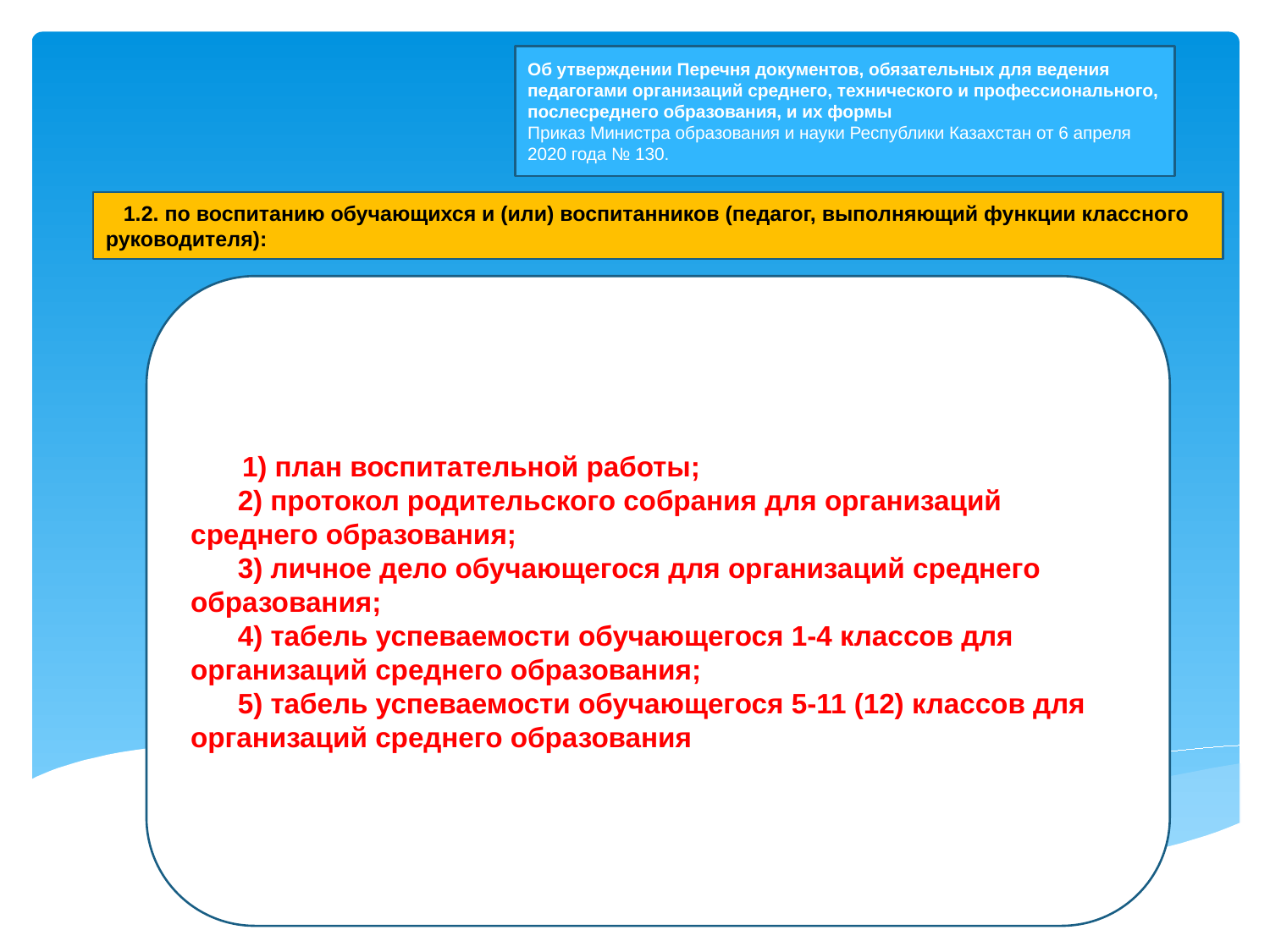

Об утверждении Перечня документов, обязательных для ведения педагогами организаций среднего, технического и профессионального, послесреднего образования, и их формы
Приказ Министра образования и науки Республики Казахстан от 6 апреля 2020 года № 130.
   1.2. по воспитанию обучающихся и (или) воспитанников (педагог, выполняющий функции классного руководителя):
       1) план воспитательной работы;
      2) протокол родительского собрания для организаций среднего образования;
      3) личное дело обучающегося для организаций среднего образования;
      4) табель успеваемости обучающегося 1-4 классов для организаций среднего образования;
      5) табель успеваемости обучающегося 5-11 (12) классов для организаций среднего образования